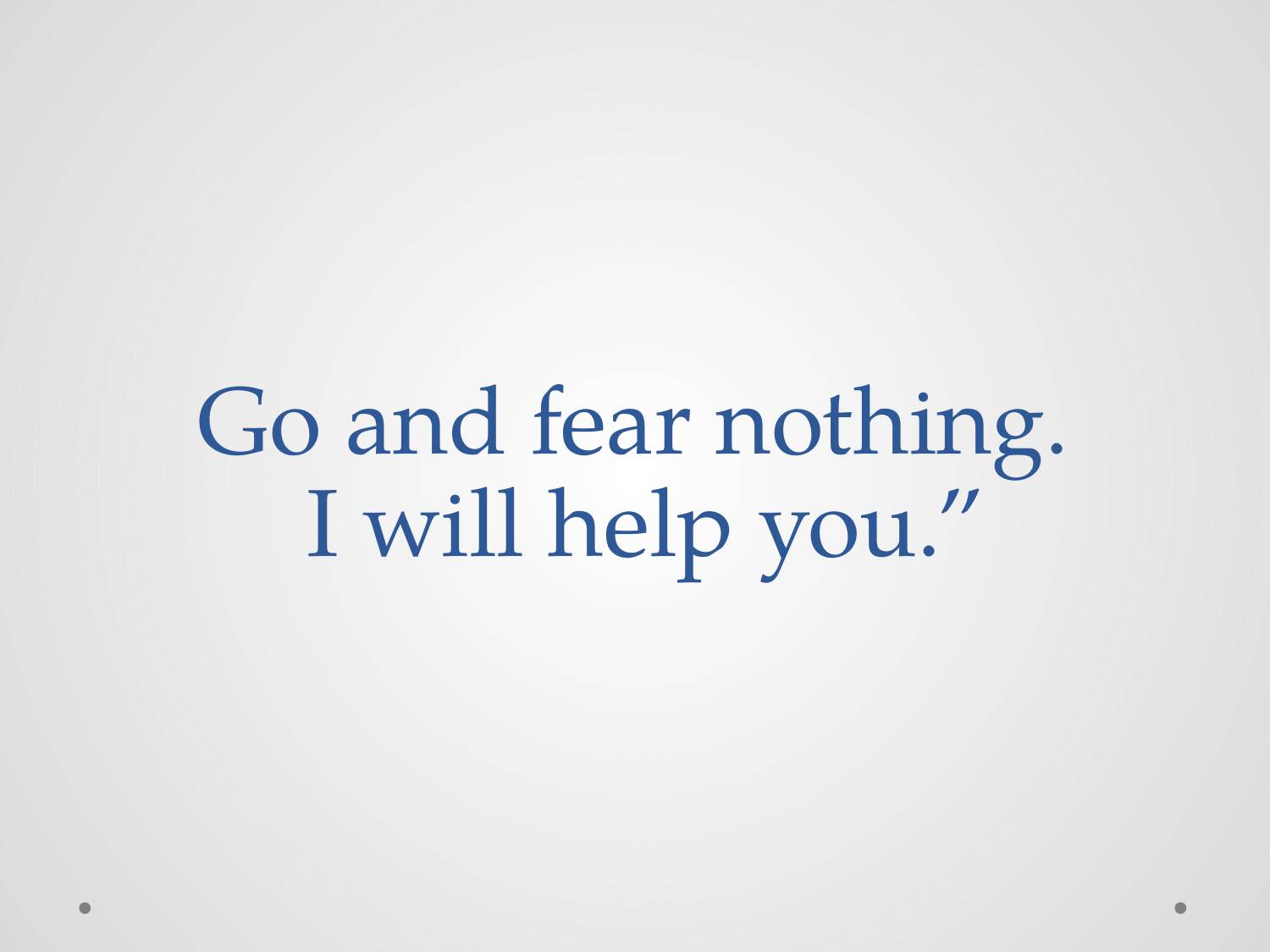

# Go and fear nothing. I will help you.”